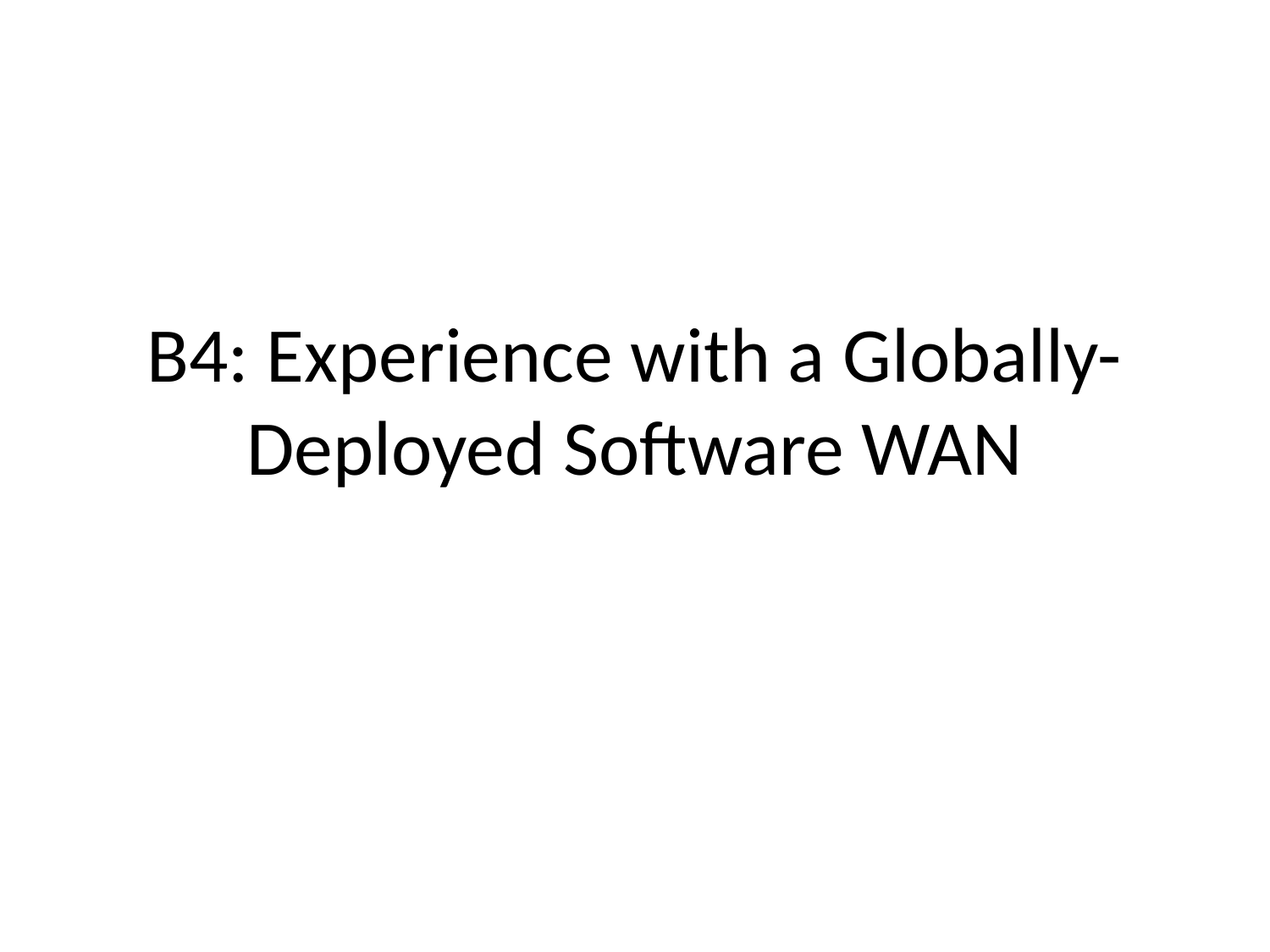

# B4: Experience with a Globally-Deployed Software WAN